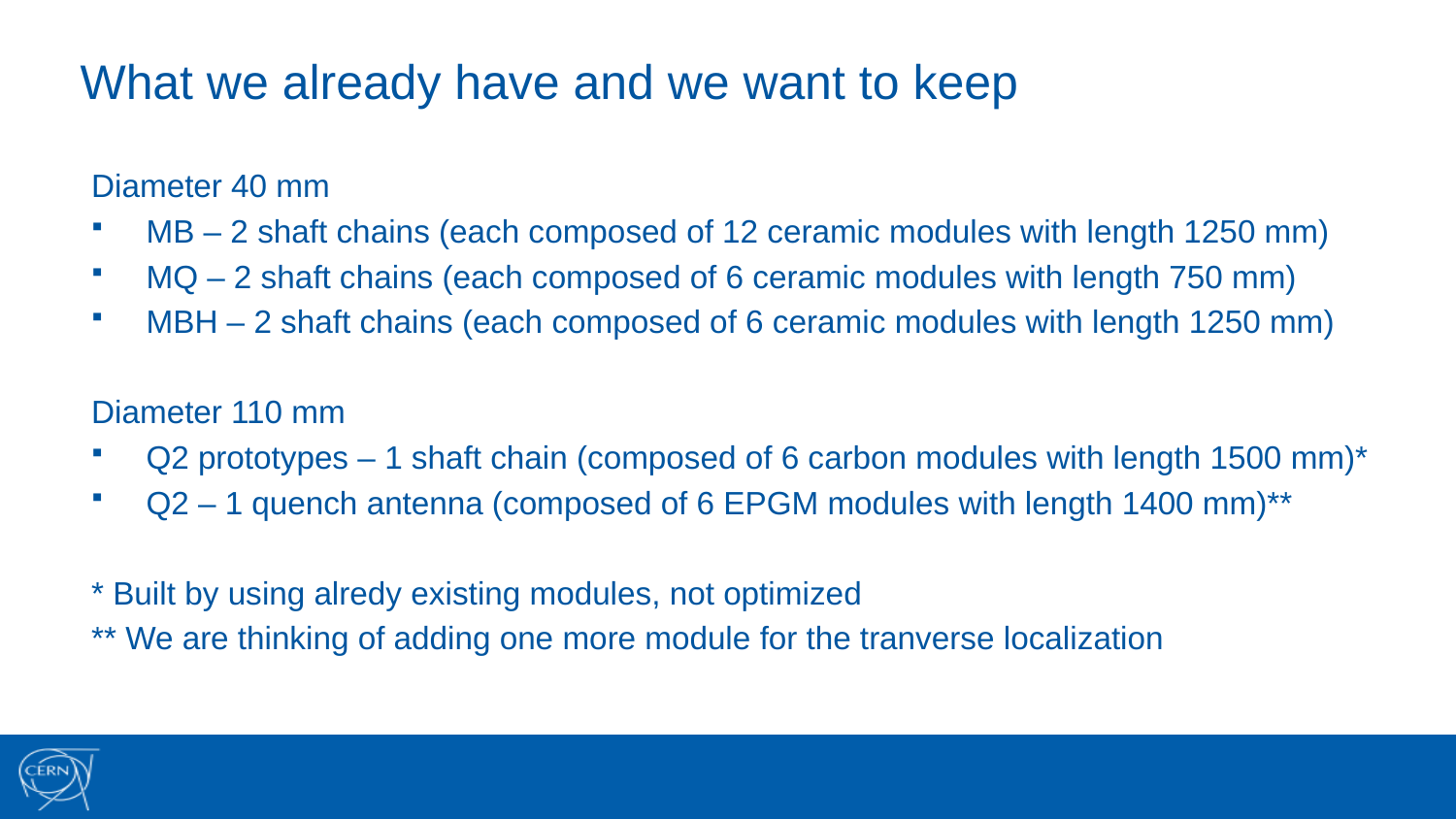

# What we already have and we want to keep
Diameter 40 mm
MB – 2 shaft chains (each composed of 12 ceramic modules with length 1250 mm)
MQ – 2 shaft chains (each composed of 6 ceramic modules with length 750 mm)
MBH – 2 shaft chains (each composed of 6 ceramic modules with length 1250 mm)

Diameter 110 mm
Q2 prototypes – 1 shaft chain (composed of 6 carbon modules with length 1500 mm)*
Q2 – 1 quench antenna (composed of 6 EPGM modules with length 1400 mm)**

* Built by using alredy existing modules, not optimized
** We are thinking of adding one more module for the tranverse localization